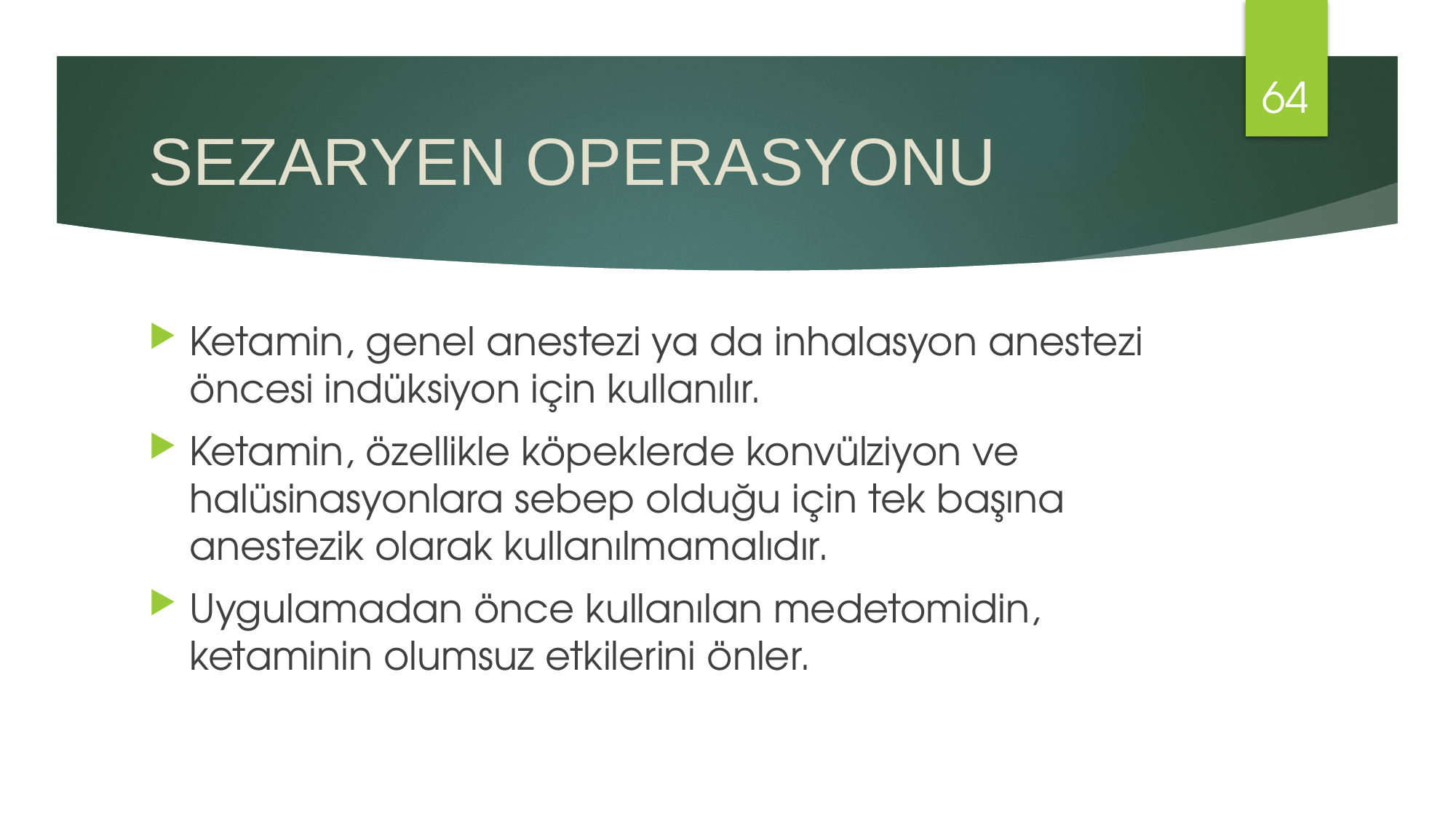

64
# SEZARYEN OPERASYONU
Ketamin, genel anestezi ya da inhalasyon anestezi öncesi indüksiyon için kullanılır.
Ketamin, özellikle köpeklerde konvülziyon ve halüsinasyonlara sebep olduğu için tek başına anestezik olarak kullanılmamalıdır.
Uygulamadan önce kullanılan medetomidin, ketaminin olumsuz etkilerini önler.